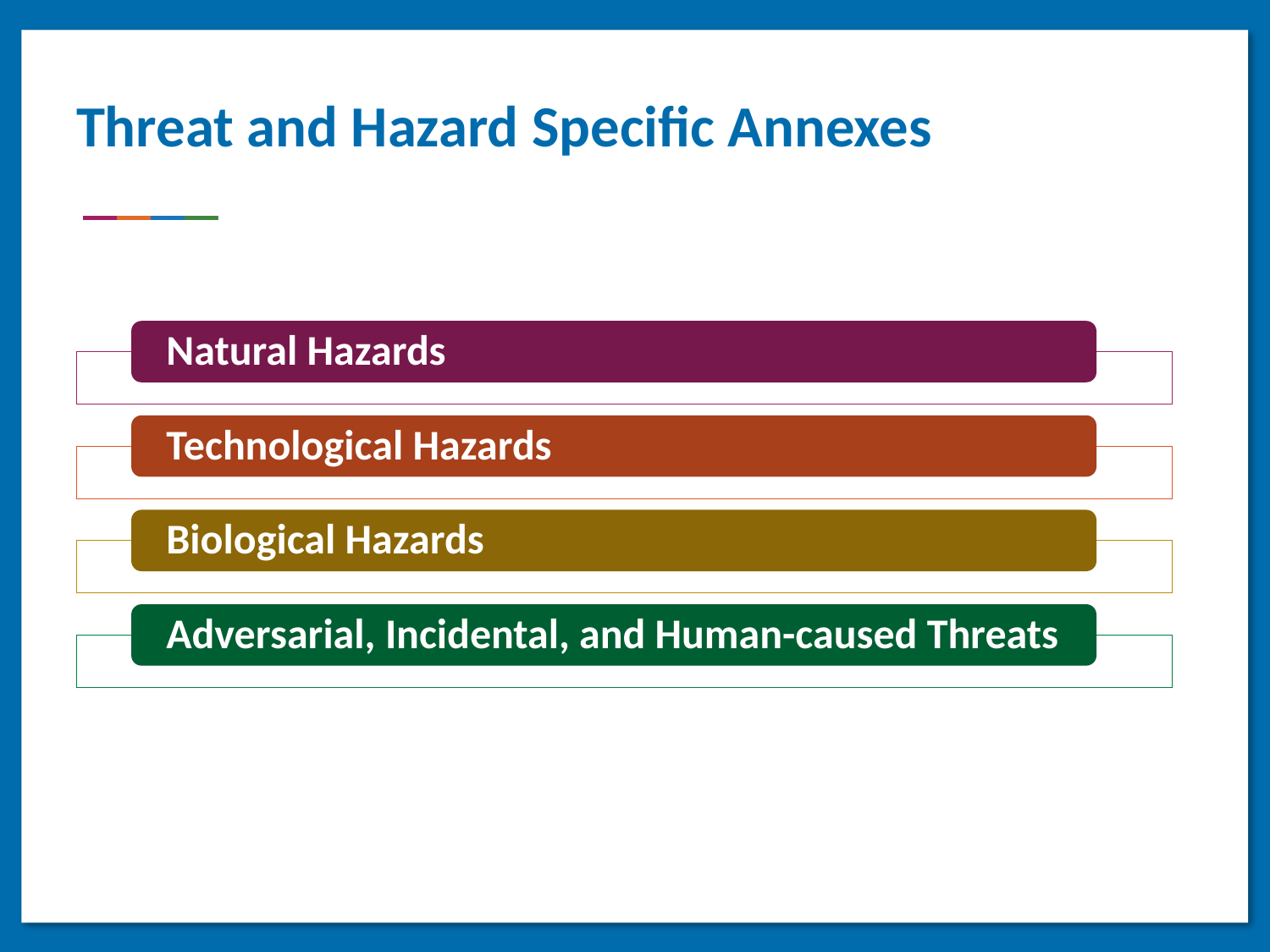

Threat and Hazard Specific Annexes
Natural Hazards
Technological Hazards
Biological Hazards
Adversarial, Incidental, and Human-caused Threats